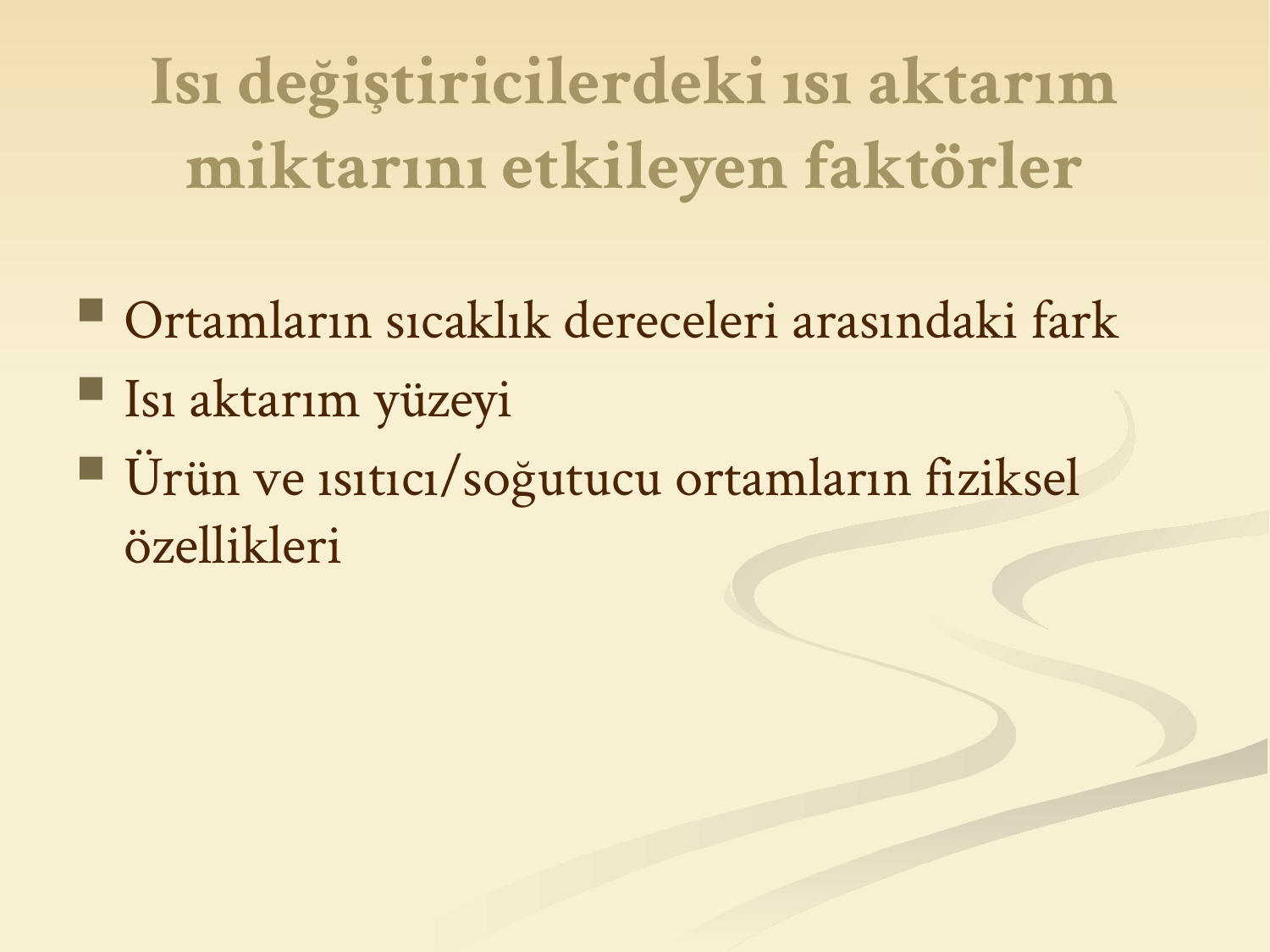

# Isı değiştiricilerdeki ısı aktarım miktarını etkileyen faktörler
Ortamların sıcaklık dereceleri arasındaki fark
Isı aktarım yüzeyi
Ürün ve ısıtıcı/soğutucu ortamların fiziksel özellikleri